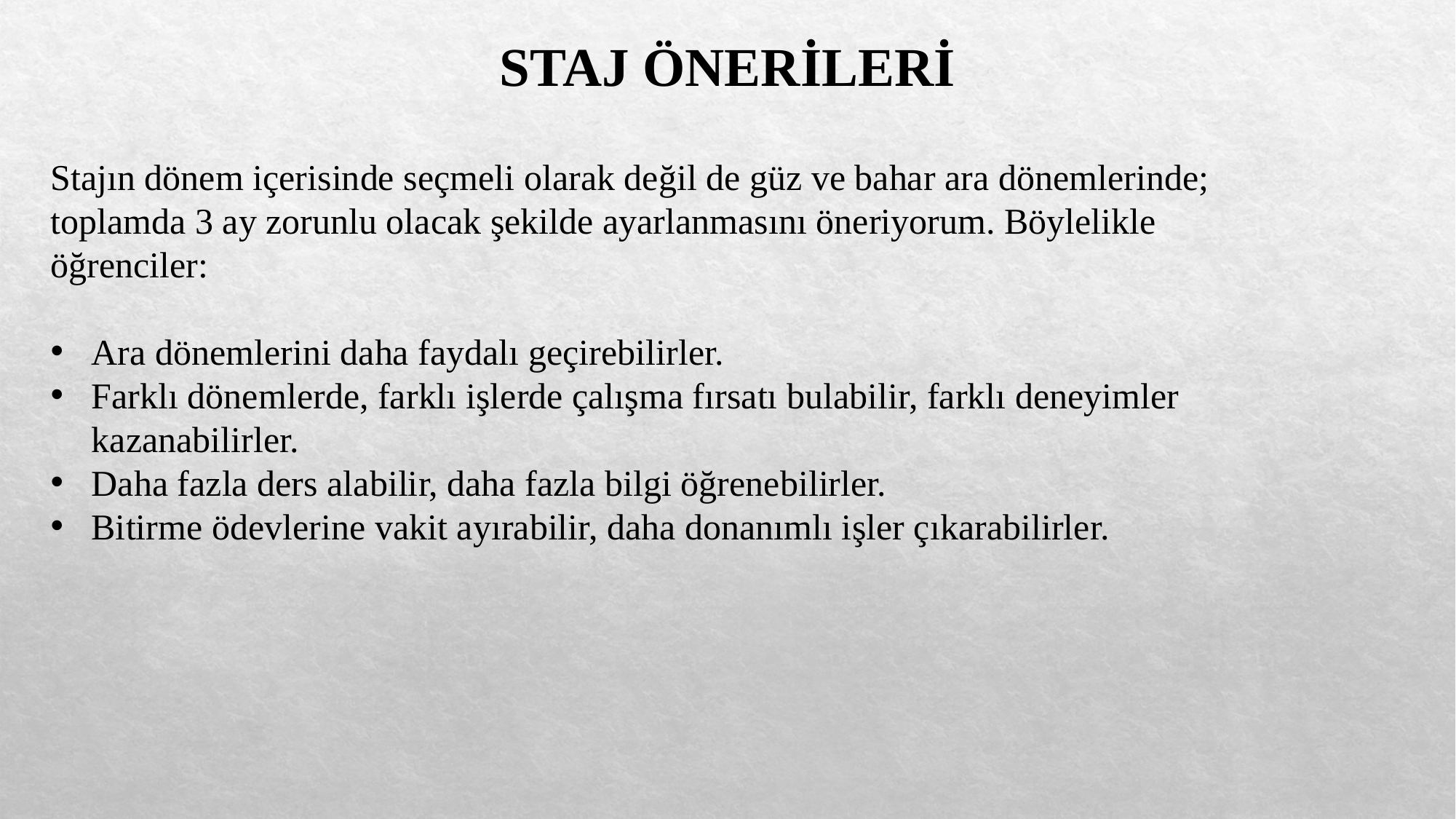

STAJ ÖNERİLERİ
Stajın dönem içerisinde seçmeli olarak değil de güz ve bahar ara dönemlerinde; toplamda 3 ay zorunlu olacak şekilde ayarlanmasını öneriyorum. Böylelikle öğrenciler:

Ara dönemlerini daha faydalı geçirebilirler.
Farklı dönemlerde, farklı işlerde çalışma fırsatı bulabilir, farklı deneyimler kazanabilirler.
Daha fazla ders alabilir, daha fazla bilgi öğrenebilirler.
Bitirme ödevlerine vakit ayırabilir, daha donanımlı işler çıkarabilirler.